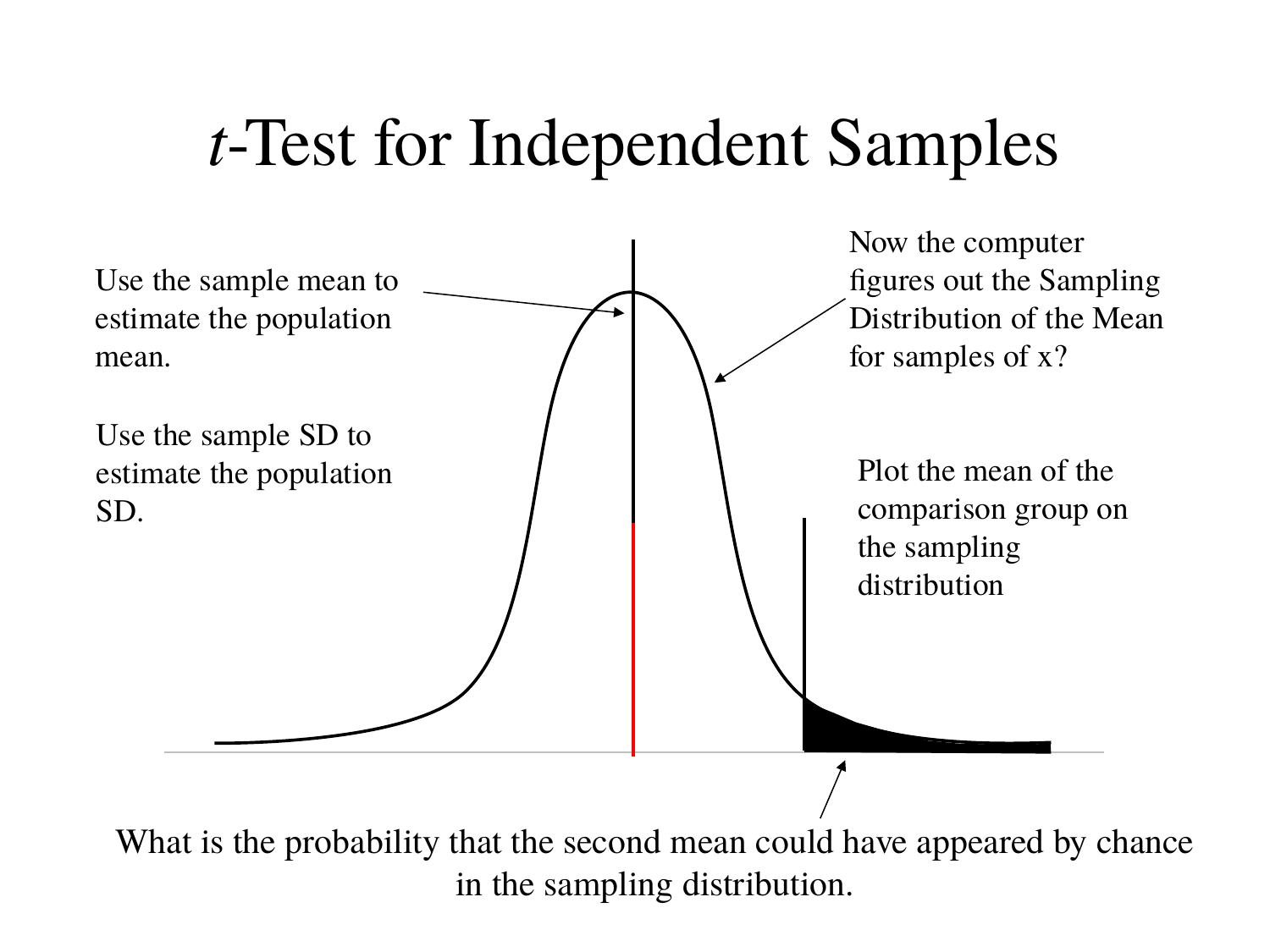

# t-Test for Independent Samples
Now the computer figures out the Sampling Distribution of the Mean for samples of x?
Use the sample mean to estimate the population mean.

Use the sample SD to estimate the population SD.
Plot the mean of the comparison group on the sampling distribution

What is the probability that the second mean could have appeared by chance in the sampling distribution.